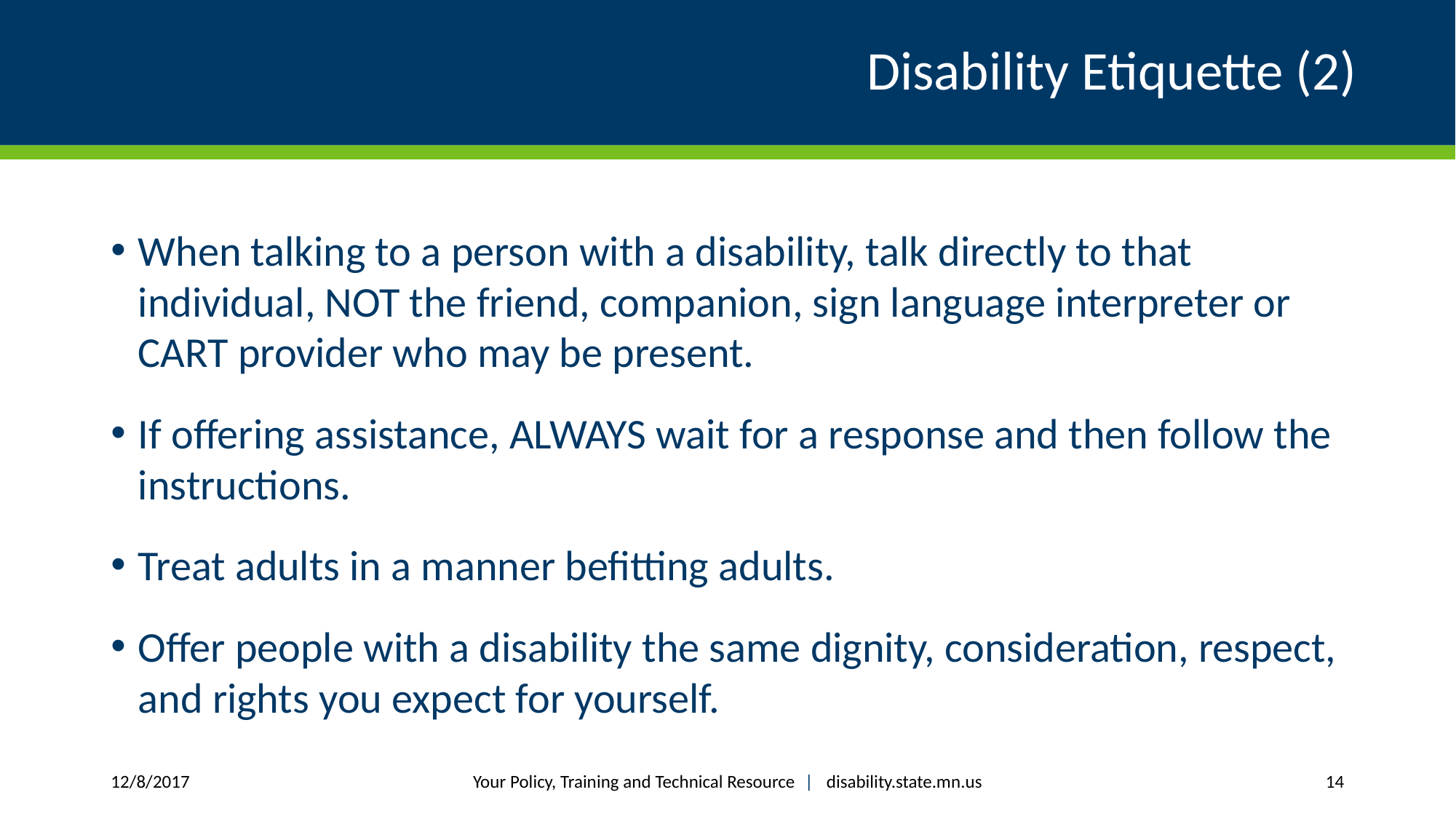

# Disability Etiquette (2)
When talking to a person with a disability, talk directly to that individual, NOT the friend, companion, sign language interpreter or CART provider who may be present.
If offering assistance, ALWAYS wait for a response and then follow the instructions.
Treat adults in a manner befitting adults.
Offer people with a disability the same dignity, consideration, respect, and rights you expect for yourself.
Your Policy, Training and Technical Resource |  disability.state.mn.us
12/8/2017
14